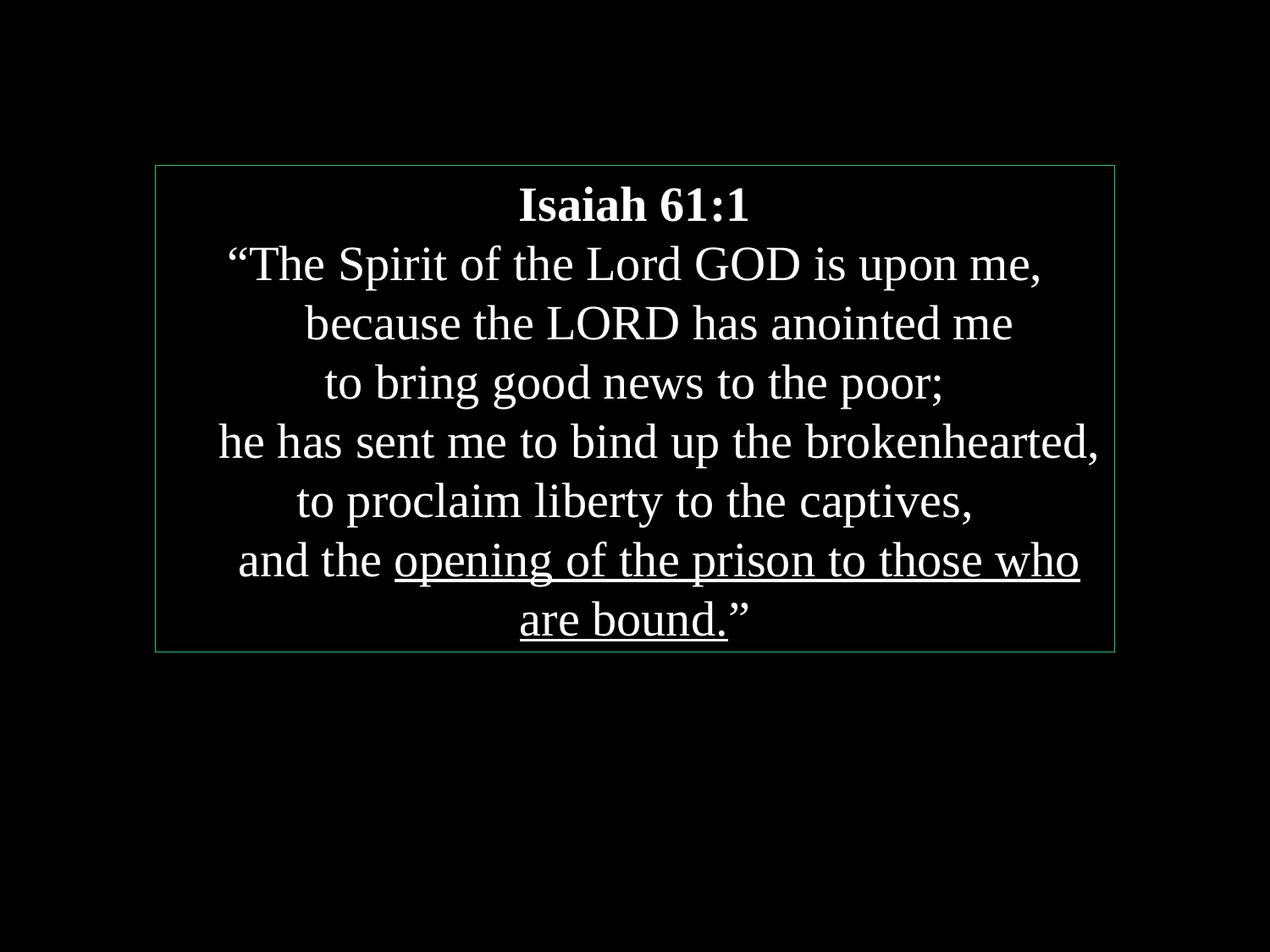

Isaiah 61:1
“The Spirit of the Lord God is upon me,
    because the Lord has anointed me
to bring good news to the poor;
    he has sent me to bind up the brokenhearted,
to proclaim liberty to the captives,
    and the opening of the prison to those who are bound.”